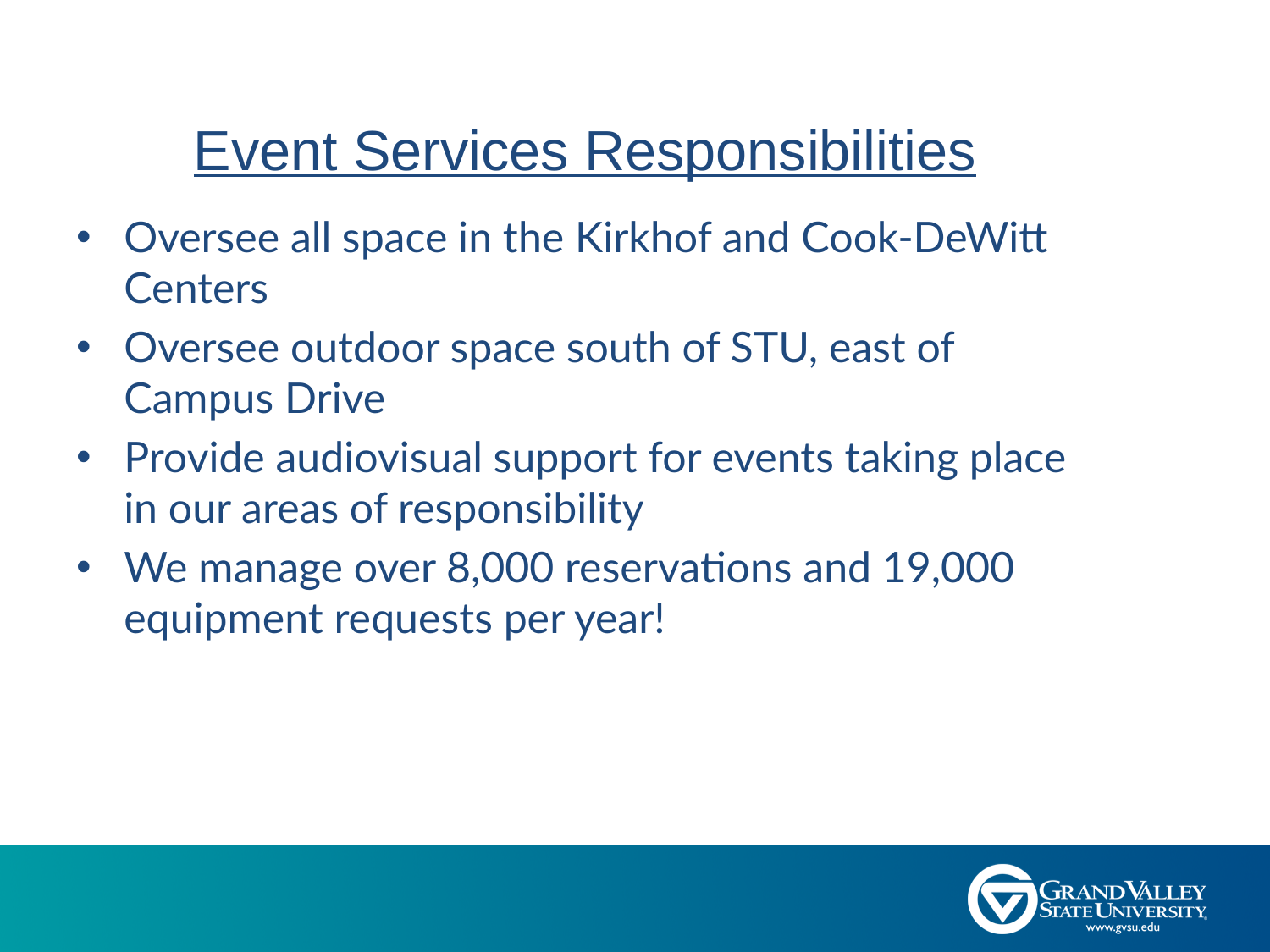

# Event Services Responsibilities
Oversee all space in the Kirkhof and Cook-DeWitt Centers
Oversee outdoor space south of STU, east of Campus Drive
Provide audiovisual support for events taking place in our areas of responsibility
We manage over 8,000 reservations and 19,000 equipment requests per year!